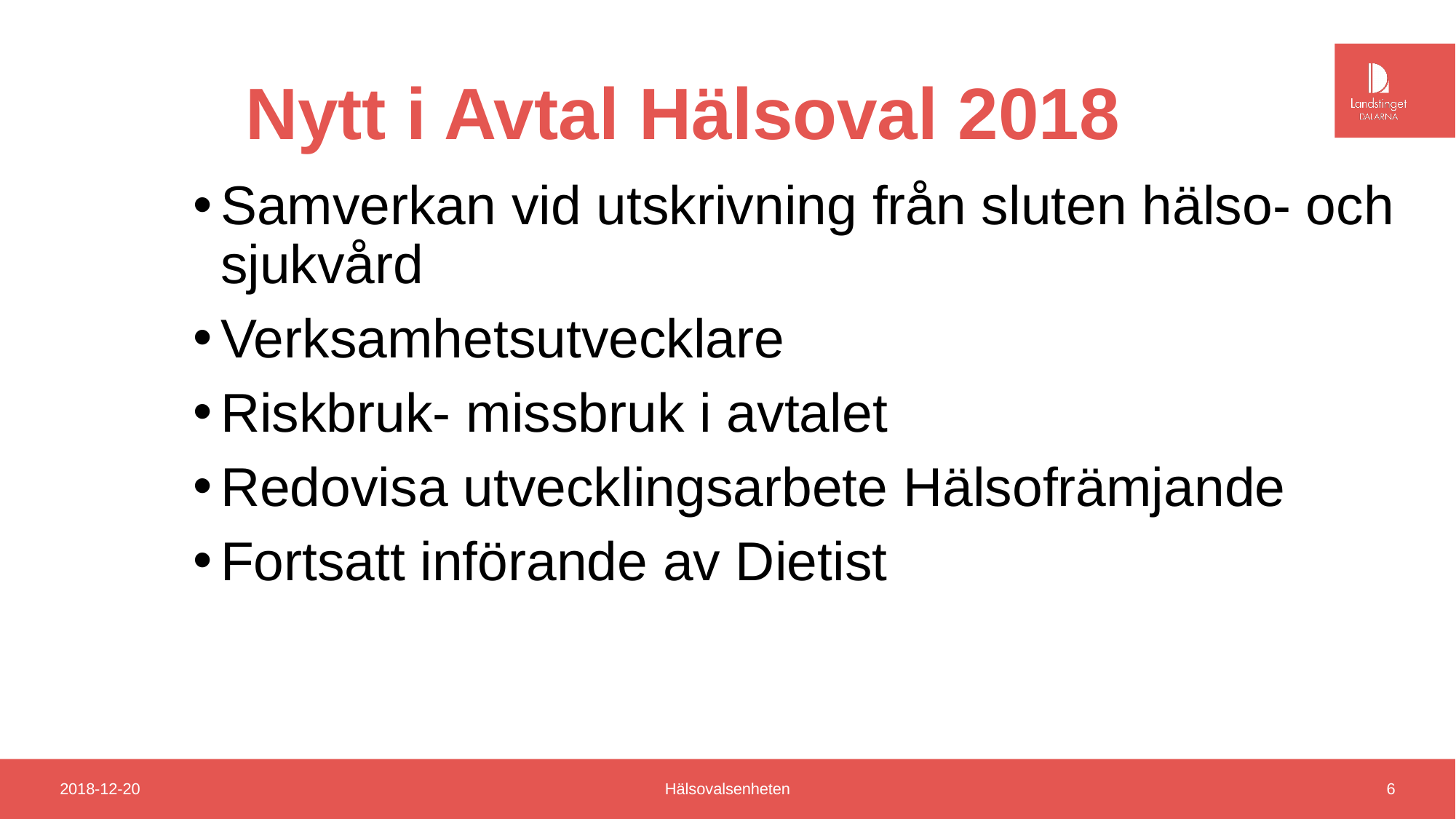

# Nytt i Avtal Hälsoval 2018
Samverkan vid utskrivning från sluten hälso- och sjukvård
Verksamhetsutvecklare
Riskbruk- missbruk i avtalet
Redovisa utvecklingsarbete Hälsofrämjande
Fortsatt införande av Dietist
2018-12-20
Hälsovalsenheten
6